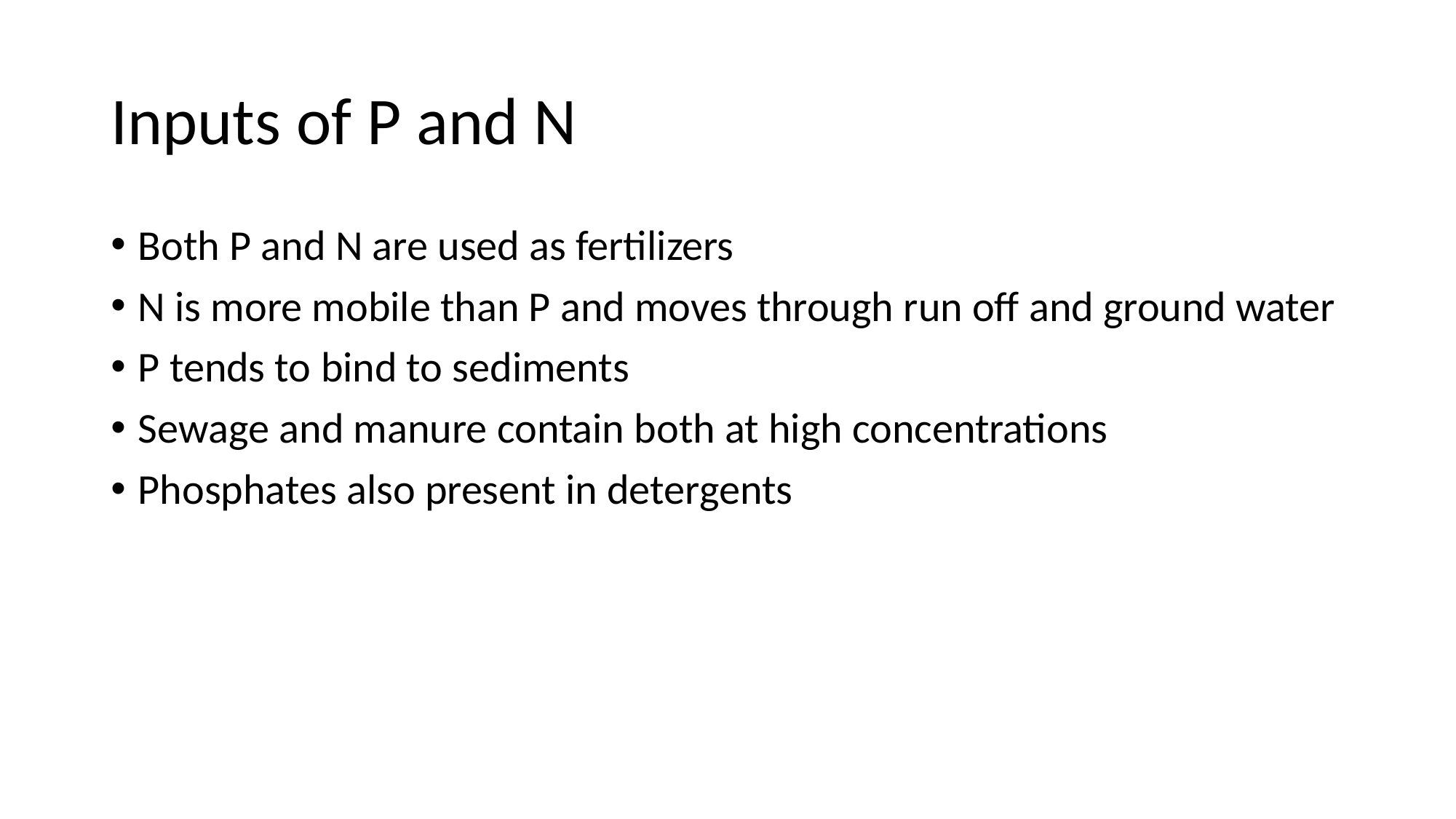

# Inputs of P and N
Both P and N are used as fertilizers
N is more mobile than P and moves through run off and ground water
P tends to bind to sediments
Sewage and manure contain both at high concentrations
Phosphates also present in detergents